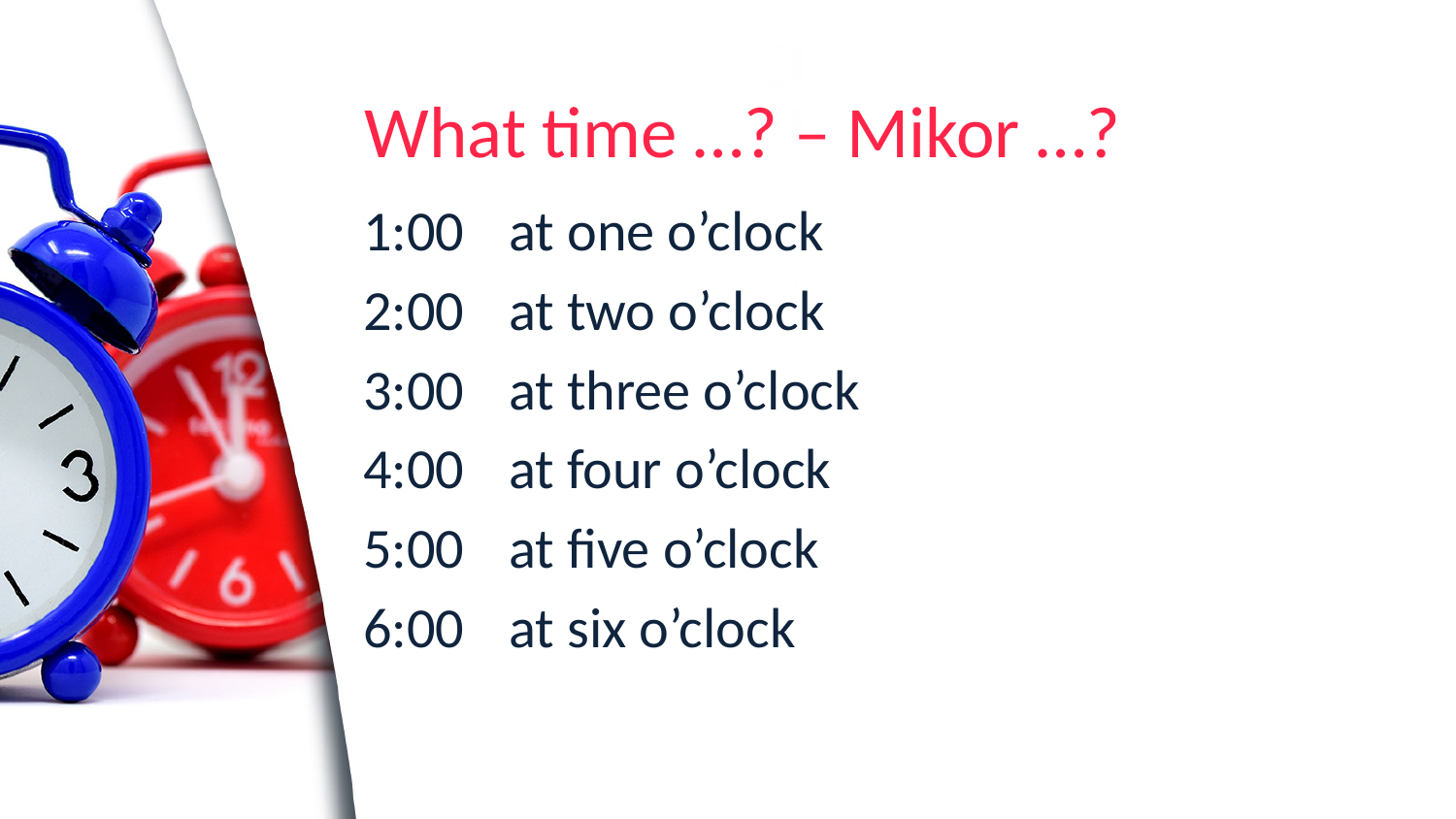

# What time …? – Mikor …?
1:00	at one o’clock
2:00	at two o’clock
3:00	at three o’clock
4:00	at four o’clock
5:00	at five o’clock
6:00	at six o’clock